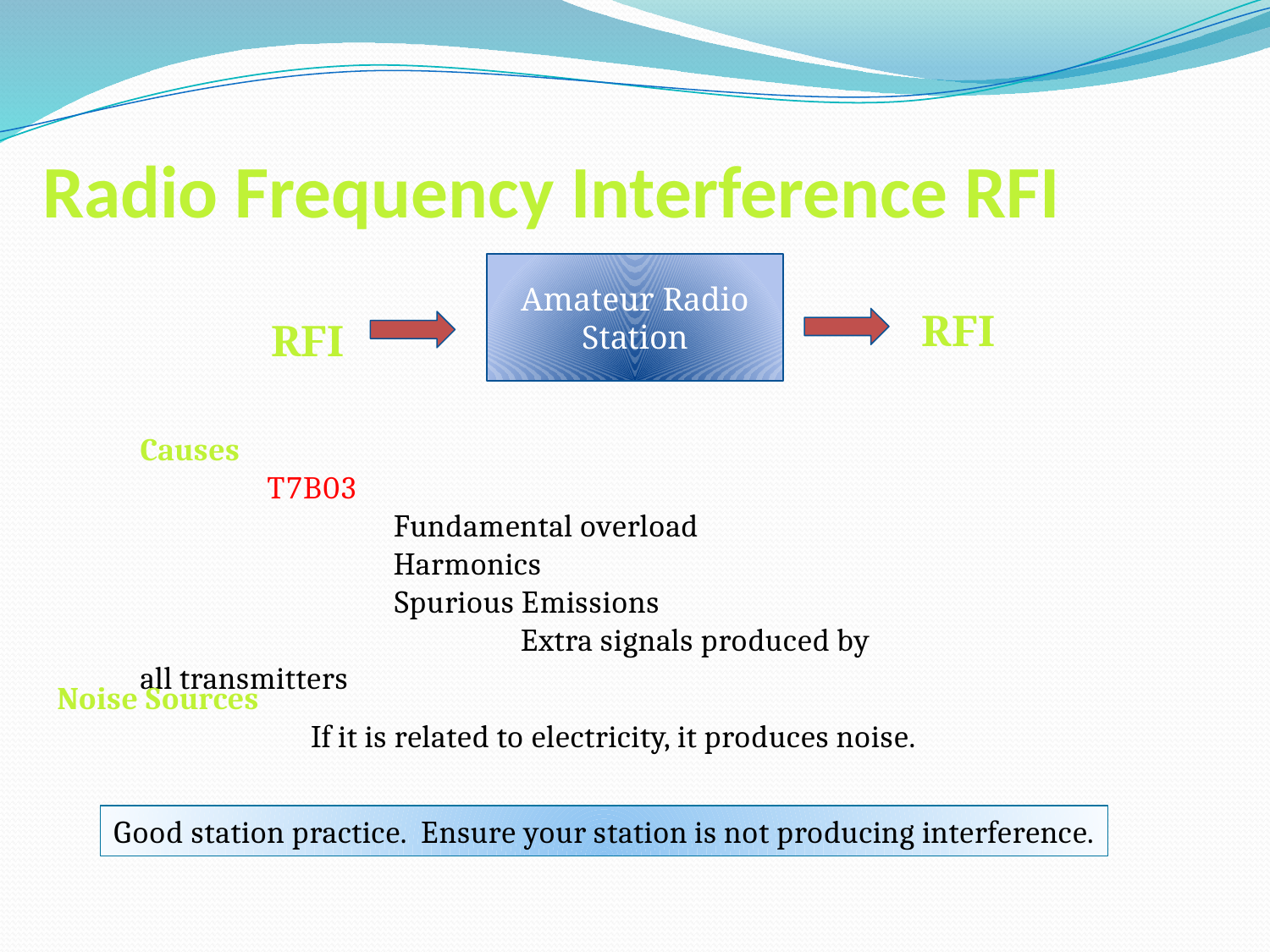

# Radio Frequency Interference RFI
Amateur Radio Station
RFI
RFI

Causes
 	T7B03
		Fundamental overload
		Harmonics
		Spurious Emissions
			Extra signals produced by all transmitters

Noise Sources
		If it is related to electricity, it produces noise.
Good station practice.  Ensure your station is not producing interference.